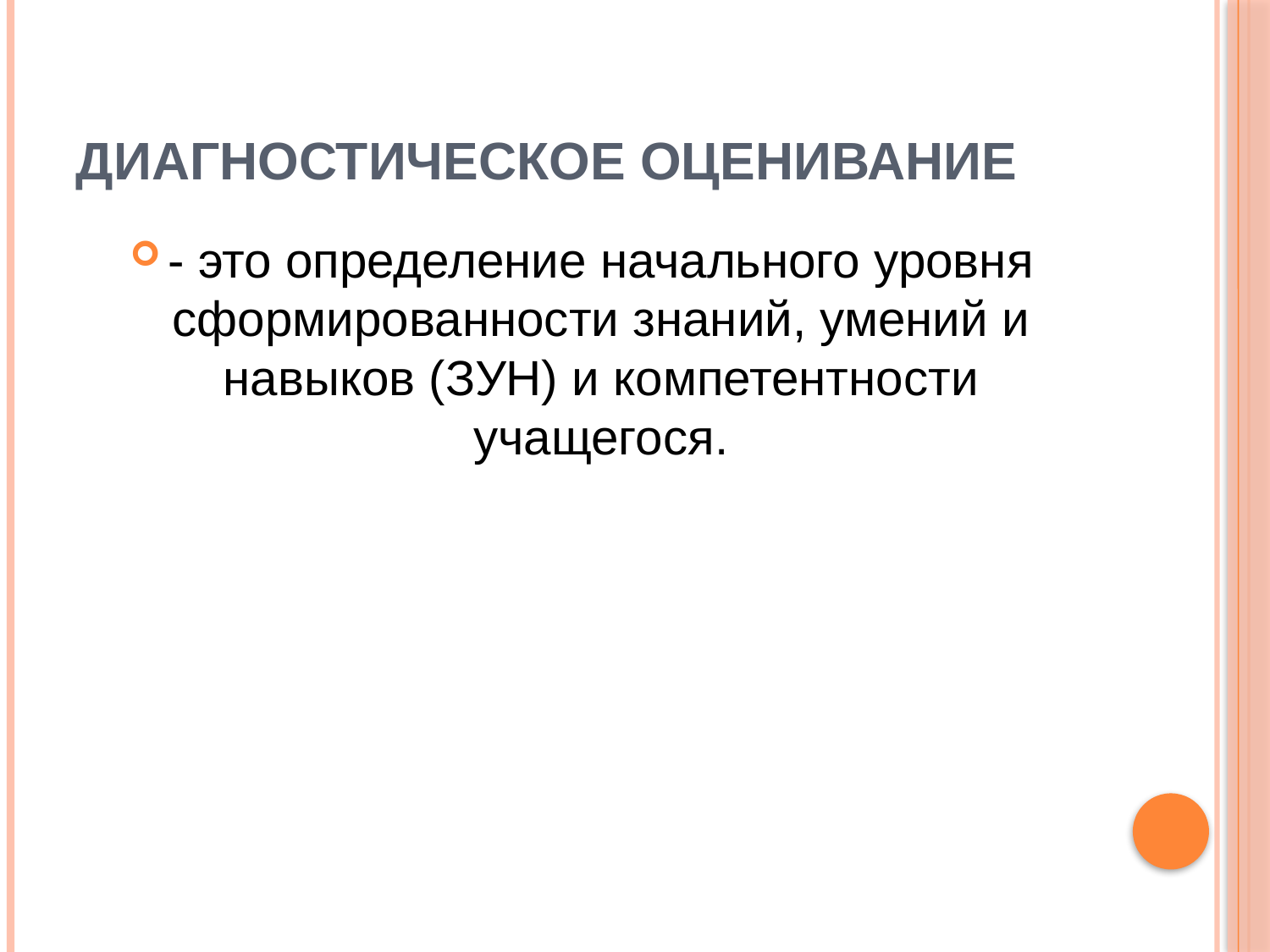

# Диагностическое оценивание
- это определение начального уровня сформированности знаний, умений и навыков (ЗУН) и компетентности учащегося.